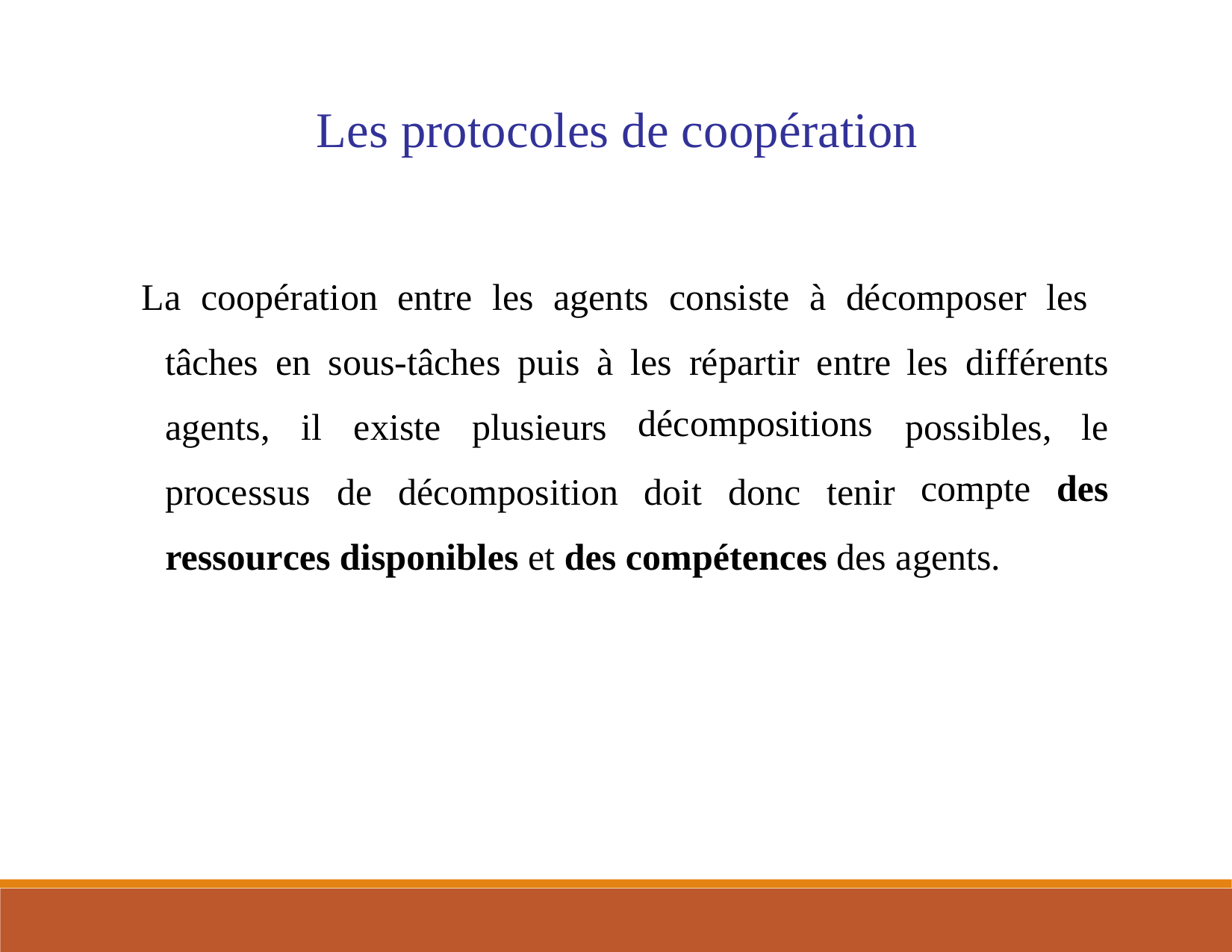

Les protocoles de coopération
  La  coopération  entre  les  agents  consiste  à  décomposer  les
tâches en sous-tâches puis à
les répartir entre
décompositions
les différents
agents,
il   existe
plusieurs
possibles,
compte
le
des
processus
de
décomposition
doit
donc
tenir
ressources disponibles et des
compétences des agents.